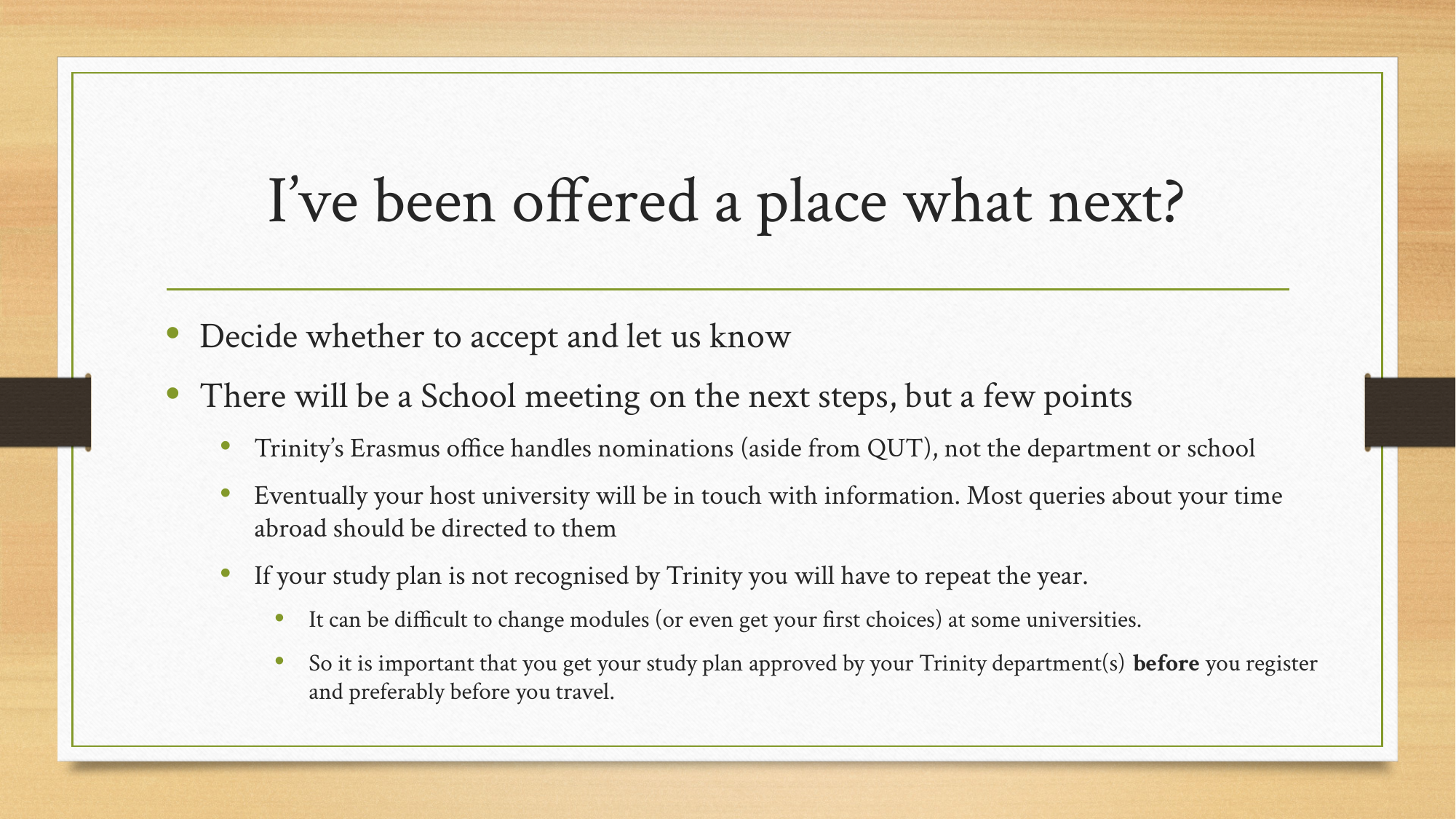

# I’ve been offered a place what next?
Decide whether to accept and let us know
There will be a School meeting on the next steps, but a few points
Trinity’s Erasmus office handles nominations (aside from QUT), not the department or school
Eventually your host university will be in touch with information. Most queries about your time abroad should be directed to them
If your study plan is not recognised by Trinity you will have to repeat the year.
It can be difficult to change modules (or even get your first choices) at some universities.
So it is important that you get your study plan approved by your Trinity department(s) before you register and preferably before you travel.